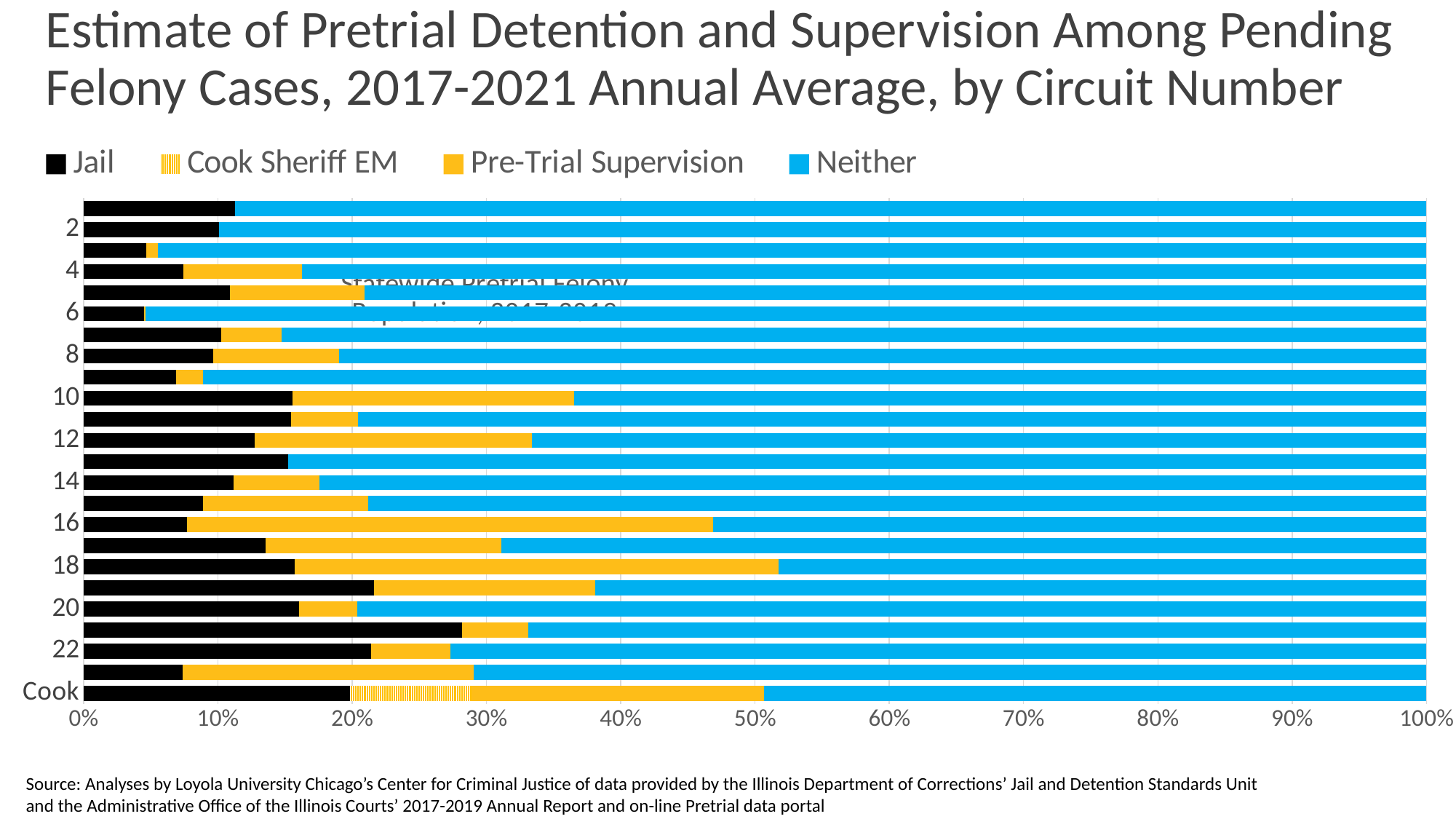

# Estimate of Pretrial Detention and Supervision Among Pending Felony Cases, 2017-2021 Annual Average, by Circuit Number

### Chart

| Category | Jail | Cook Sheriff EM | Pre-Trial Supervision | Neither |
|---|---|---|---|---|
| Cook | 5679.2 | 2592.2 | 6247.6 | 14125.639286324715 |
| 23 | 155.3025785335953 | None | 454.4 | 1487.0974214664047 |
| 22 | 242.71346863514373 | None | 66.8 | 822.6865313648564 |
| 21 | 554.6838473893562 | None | 96.6 | 1315.3161526106437 |
| 20 | 416.9795418155936 | None | 111.6 | 2066.4204581844065 |
| 19 | 396.2528597133926 | None | 301.0 | 1133.5471402866074 |
| 18 | 455.4260477735679 | None | 1042.2 | 1395.373952226432 |
| 17 | 604.2241606588951 | None | 783.4 | 3073.7758393411045 |
| 16 | 335.33735163588847 | None | 1702.2 | 2310.2626483641116 |
| 15 | 120.09376547983554 | None | 165.2 | 1061.3062345201643 |
| 14 | 296.64598382761244 | None | 168.2 | 2184.154016172388 |
| 13 | 124.38168134503533 | None | 0.0 | 692.0183186549647 |
| 12 | 466.5636163933539 | None | 757.6 | 2442.436383606646 |
| 11 | 344.75432014372916 | None | 111.2 | 1772.6456798562706 |
| 10 | 265.2946927333061 | None | 356.8 | 1079.7053072666938 |
| 9 | 168.84053001141783 | None | 48.8 | 2228.359469988582 |
| 8 | 172.72610769317492 | None | 168.2 | 1450.6738923068249 |
| 7 | 325.36963650567543 | None | 143.4 | 2705.4303634943244 |
| 6 | 178.06529507929775 | None | 4.6 | 3754.3347049207023 |
| 5 | 276.49335862537464 | None | 253.6 | 2002.5066413746254 |
| 4 | 219.4144334623029 | None | 260.4 | 2465.585566537697 |
| 3 | 233.1877277333014 | None | 41.4 | 4694.612272266699 |
| 2 | 293.7980278218085 | None | 0.0 | 2623.8019721781916 |
| 1 | 428.8933214238731 | None | 0.0 | 3367.106678576127 |

### Chart: Statewide Pretrial Felony Population, 2017-2019

| Category |
|---|
Source: Analyses by Loyola University Chicago’s Center for Criminal Justice of data provided by the Illinois Department of Corrections’ Jail and Detention Standards Unit
and the Administrative Office of the Illinois Courts’ 2017-2019 Annual Report and on-line Pretrial data portal